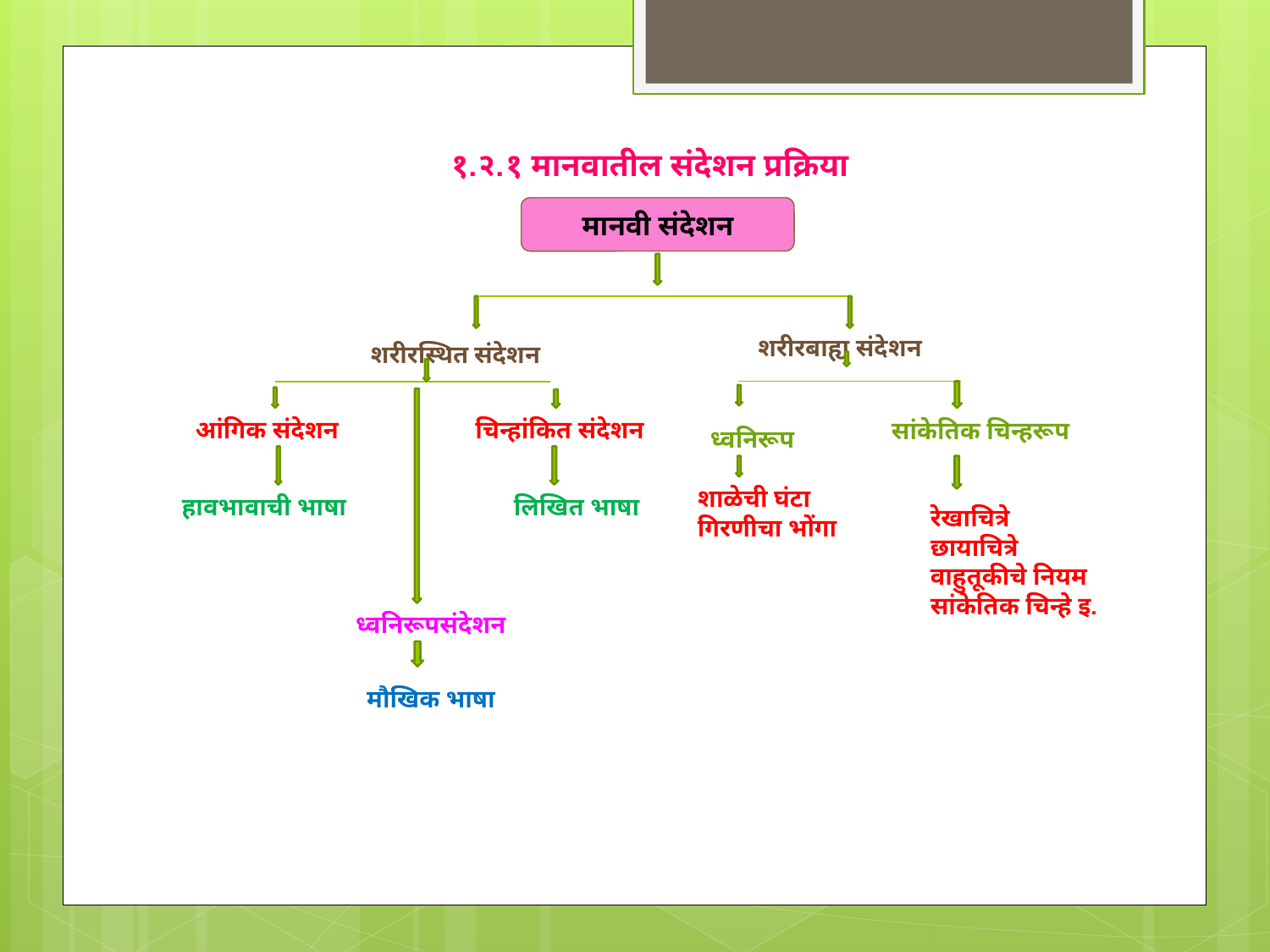

१.२.१ मानवातील संदेशन प्रक्रिया

मानवी संदेशन

शरीरबाह्य संदेशन

शरीरस्थित संदेशन

चिन्हांकित संदेशन
आंगिक संदेशन
सांकेतिक चिन्हरूप
ध्वनिरूप

शाळेची घंटा
गिरणीचा भोंगा
हावभावाची भाषा
लिखित भाषा
रेखाचित्रे
छायाचित्रे
वाहुतूकीचे नियम
सांकेतिक चिन्हे इ.
ध्वनिरूपसंदेशन

मौखिक भाषा